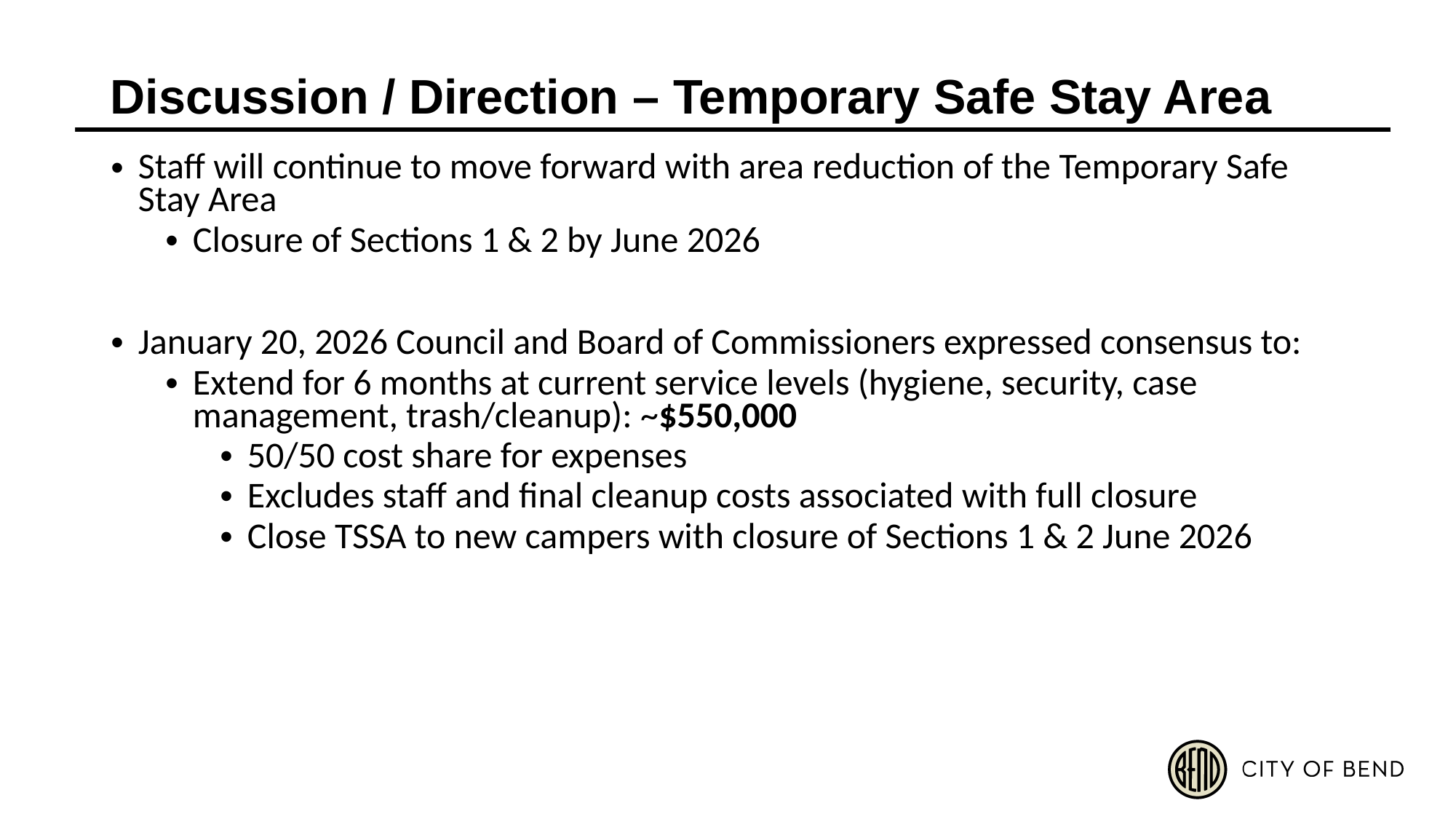

# Discussion / Direction – Temporary Safe Stay Area
Staff will continue to move forward with area reduction of the Temporary Safe Stay Area
Closure of Sections 1 & 2 by June 2026

January 20, 2026 Council and Board of Commissioners expressed consensus to:
Extend for 6 months at current service levels (hygiene, security, case management, trash/cleanup): ~$550,000
50/50 cost share for expenses
Excludes staff and final cleanup costs associated with full closure
Close TSSA to new campers with closure of Sections 1 & 2 June 2026